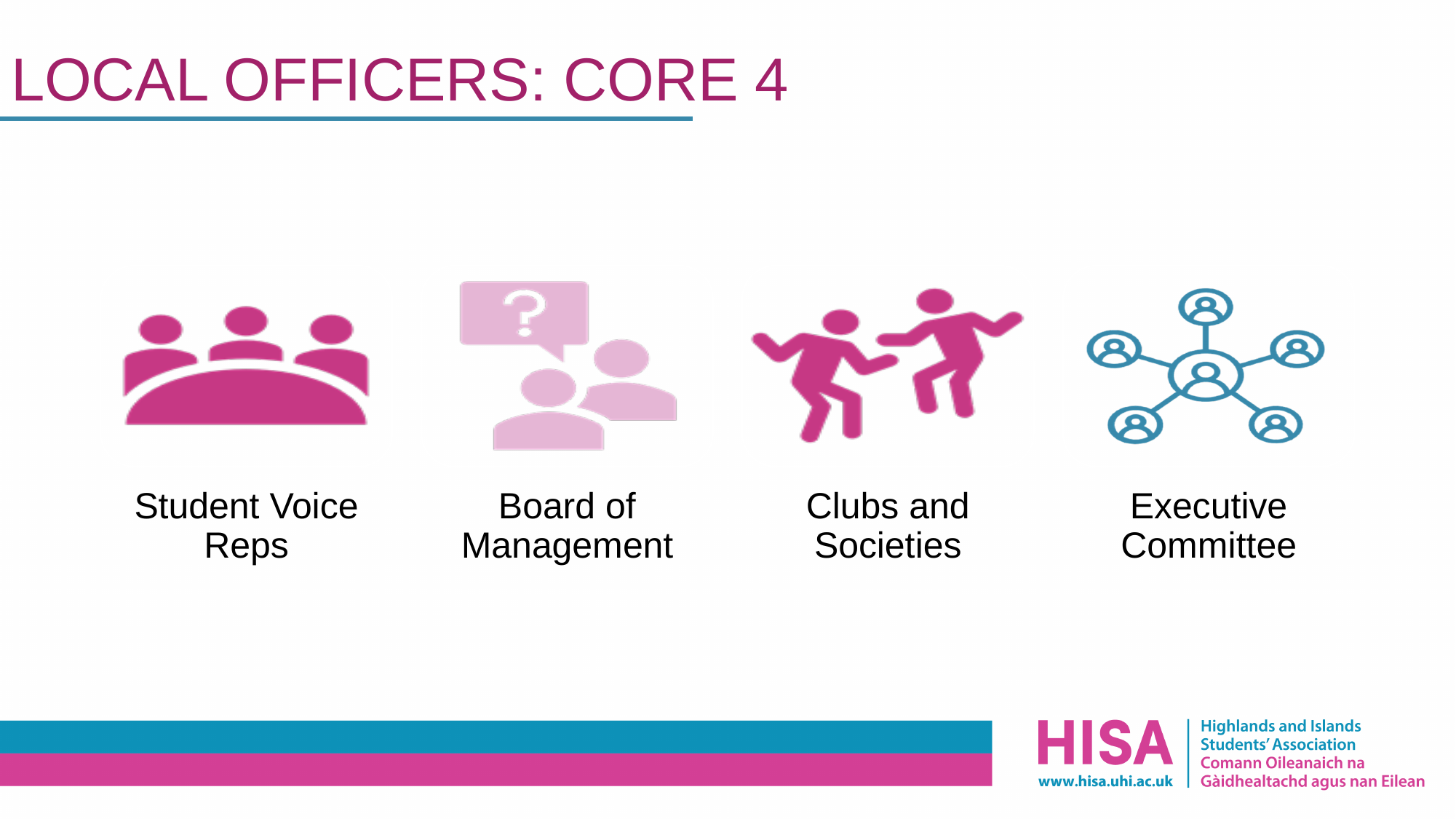

# LOCAL OFFICERS: CORE 4
Student Voice Reps
Board of Management
Clubs and Societies
Executive Committee